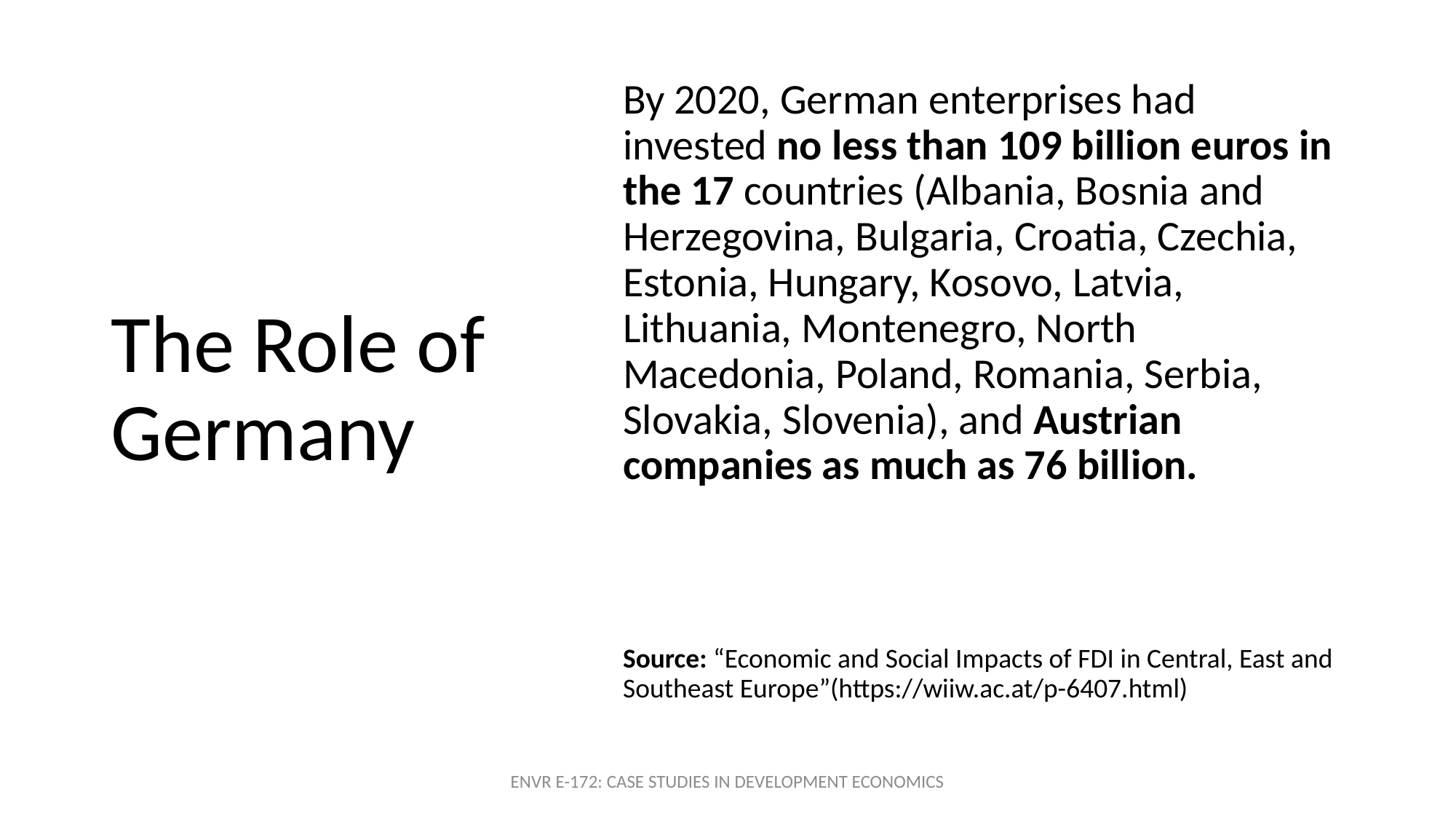

# The Role of Germany
By 2020, German enterprises had invested no less than 109 billion euros in the 17 countries (Albania, Bosnia and Herzegovina, Bulgaria, Croatia, Czechia, Estonia, Hungary, Kosovo, Latvia, Lithuania, Montenegro, North Macedonia, Poland, Romania, Serbia, Slovakia, Slovenia), and Austrian companies as much as 76 billion.

Source: “Economic and Social Impacts of FDI in Central, East and Southeast Europe”(https://wiiw.ac.at/p-6407.html)
ENVR E-172: CASE STUDIES IN DEVELOPMENT ECONOMICS